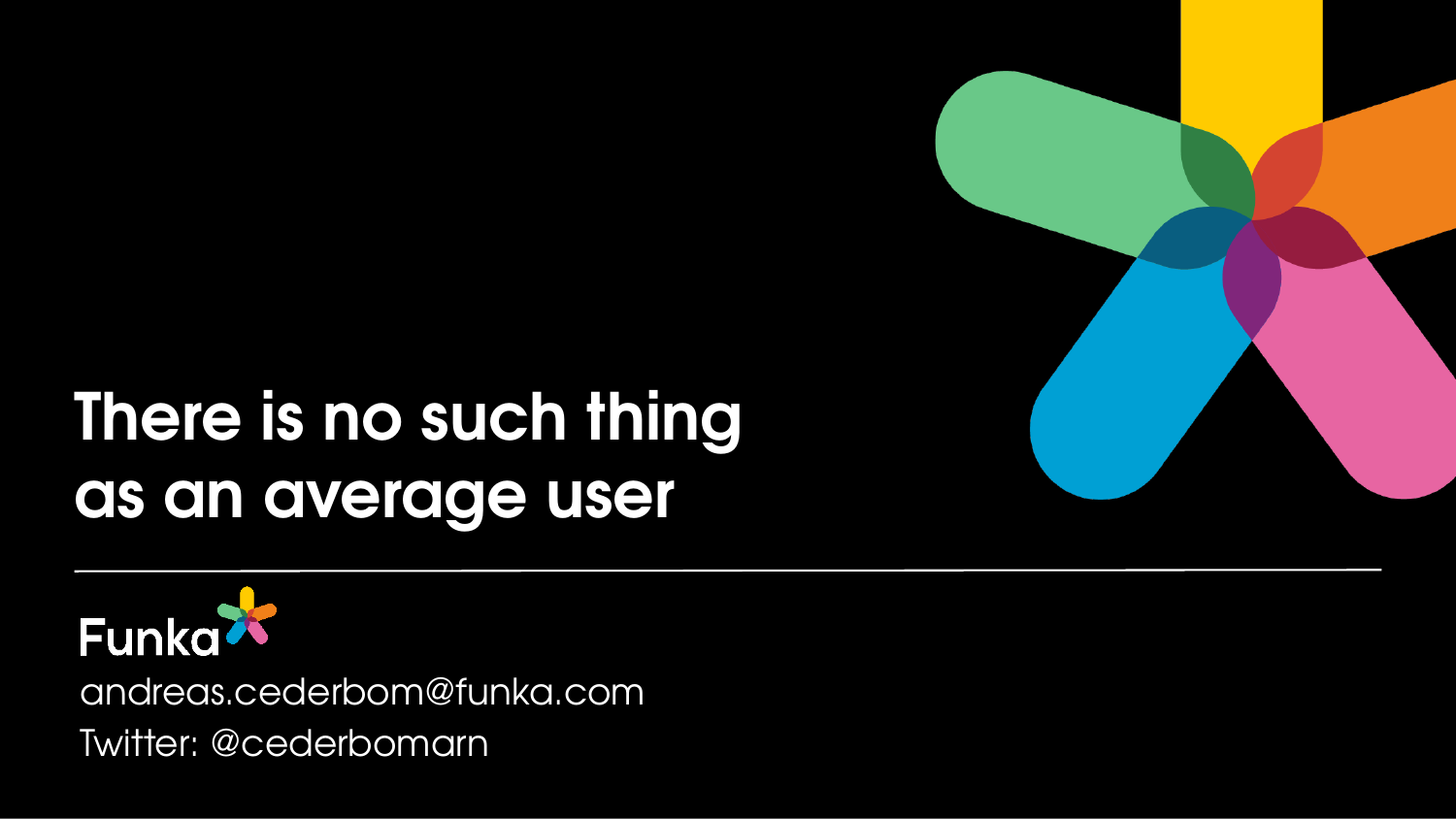

# There is no such thing as an average user
andreas.cederbom@funka.com
Twitter: @cederbomarn